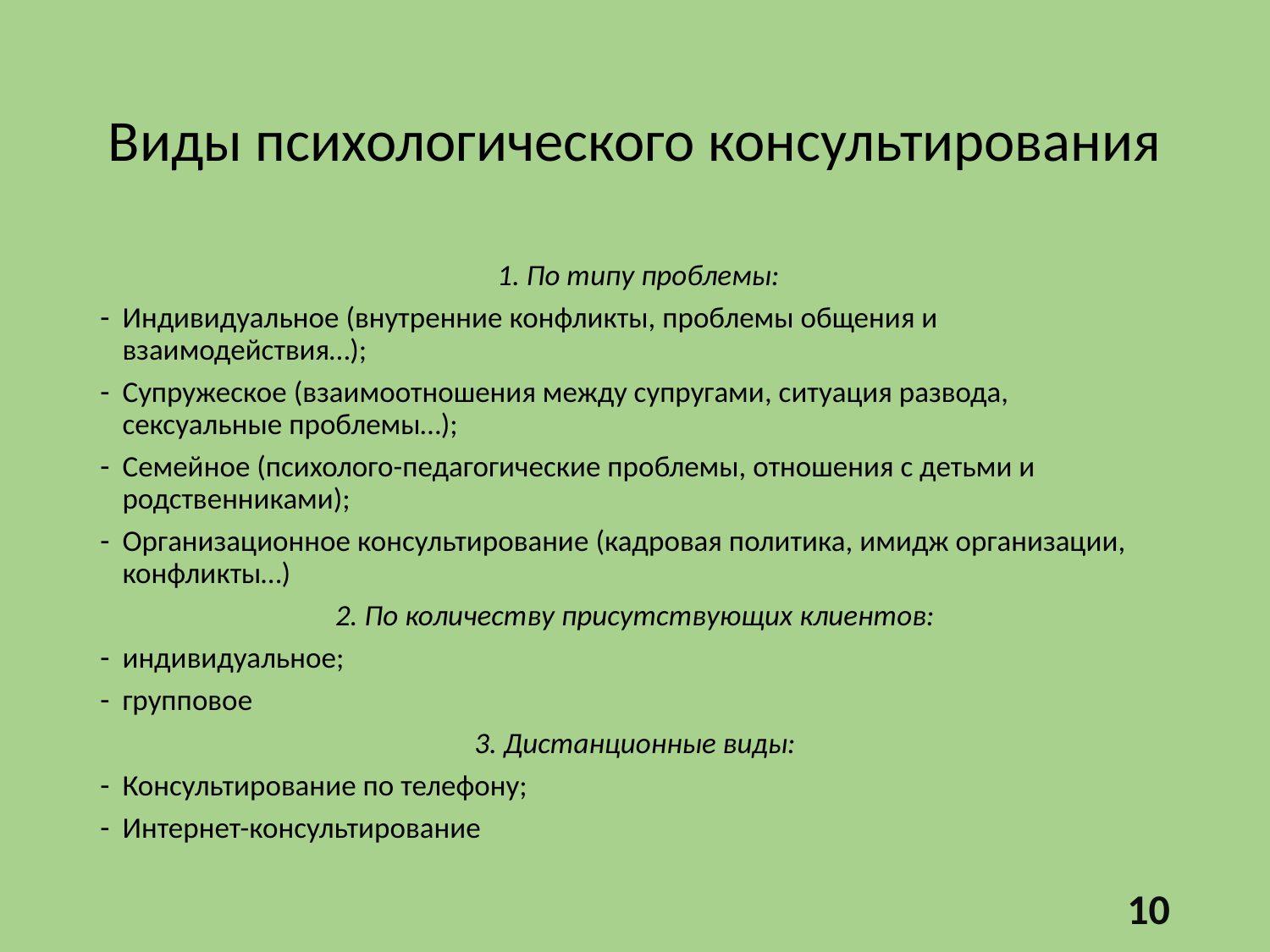

# Виды психологического консультирования
 1. По типу проблемы:
Индивидуальное (внутренние конфликты, проблемы общения и взаимодействия…);
Супружеское (взаимоотношения между супругами, ситуация развода, сексуальные проблемы…);
Семейное (психолого-педагогические проблемы, отношения с детьми и родственниками);
Организационное консультирование (кадровая политика, имидж организации, конфликты…)
2. По количеству присутствующих клиентов:
индивидуальное;
групповое
3. Дистанционные виды:
Консультирование по телефону;
Интернет-консультирование

10